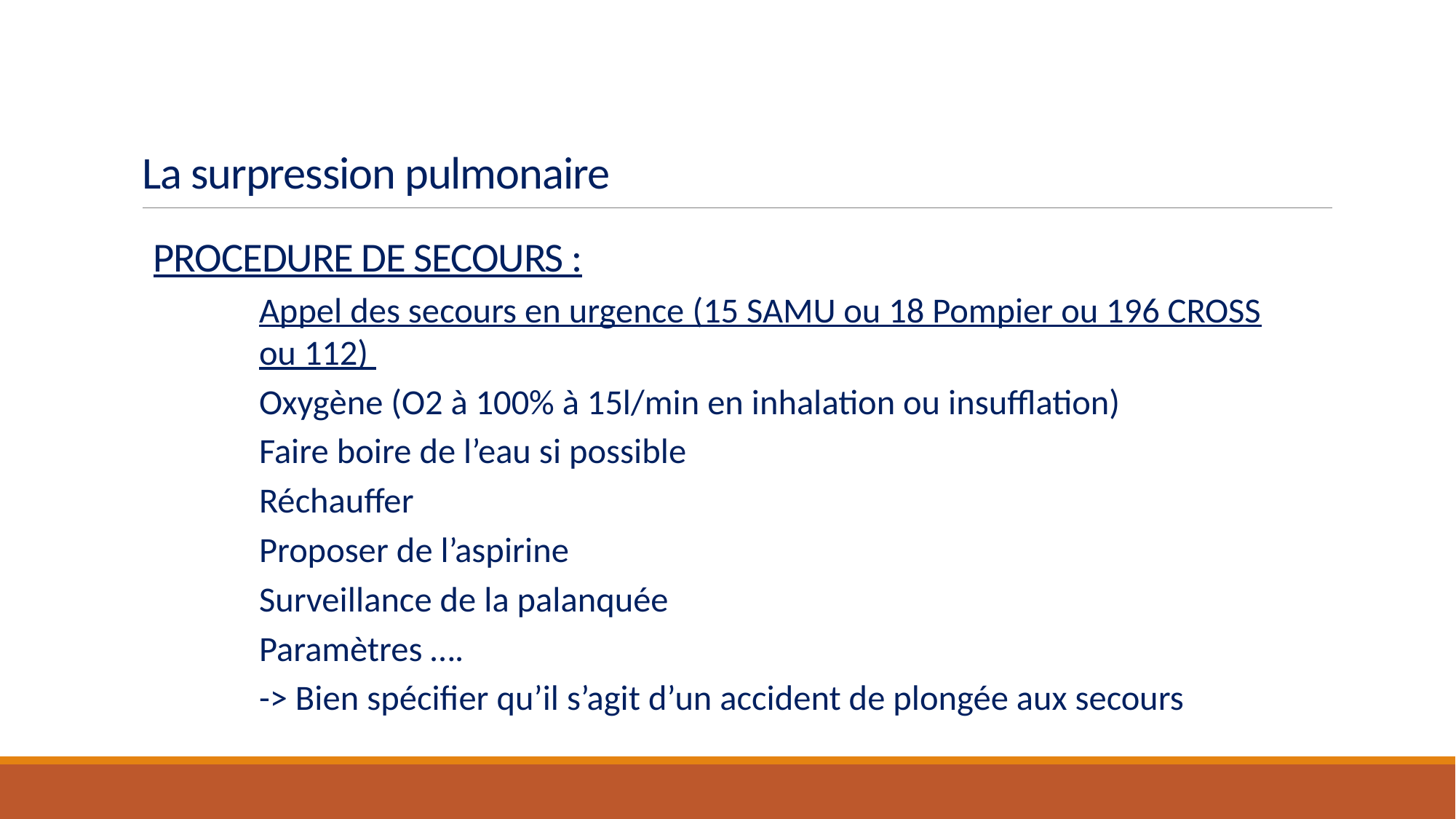

# La surpression pulmonaire
PROCEDURE DE SECOURS :
Appel des secours en urgence (15 SAMU ou 18 Pompier ou 196 CROSS ou 112)
Oxygène (O2 à 100% à 15l/min en inhalation ou insufflation)
Faire boire de l’eau si possible
Réchauffer
Proposer de l’aspirine
Surveillance de la palanquée
Paramètres ….
-> Bien spécifier qu’il s’agit d’un accident de plongée aux secours